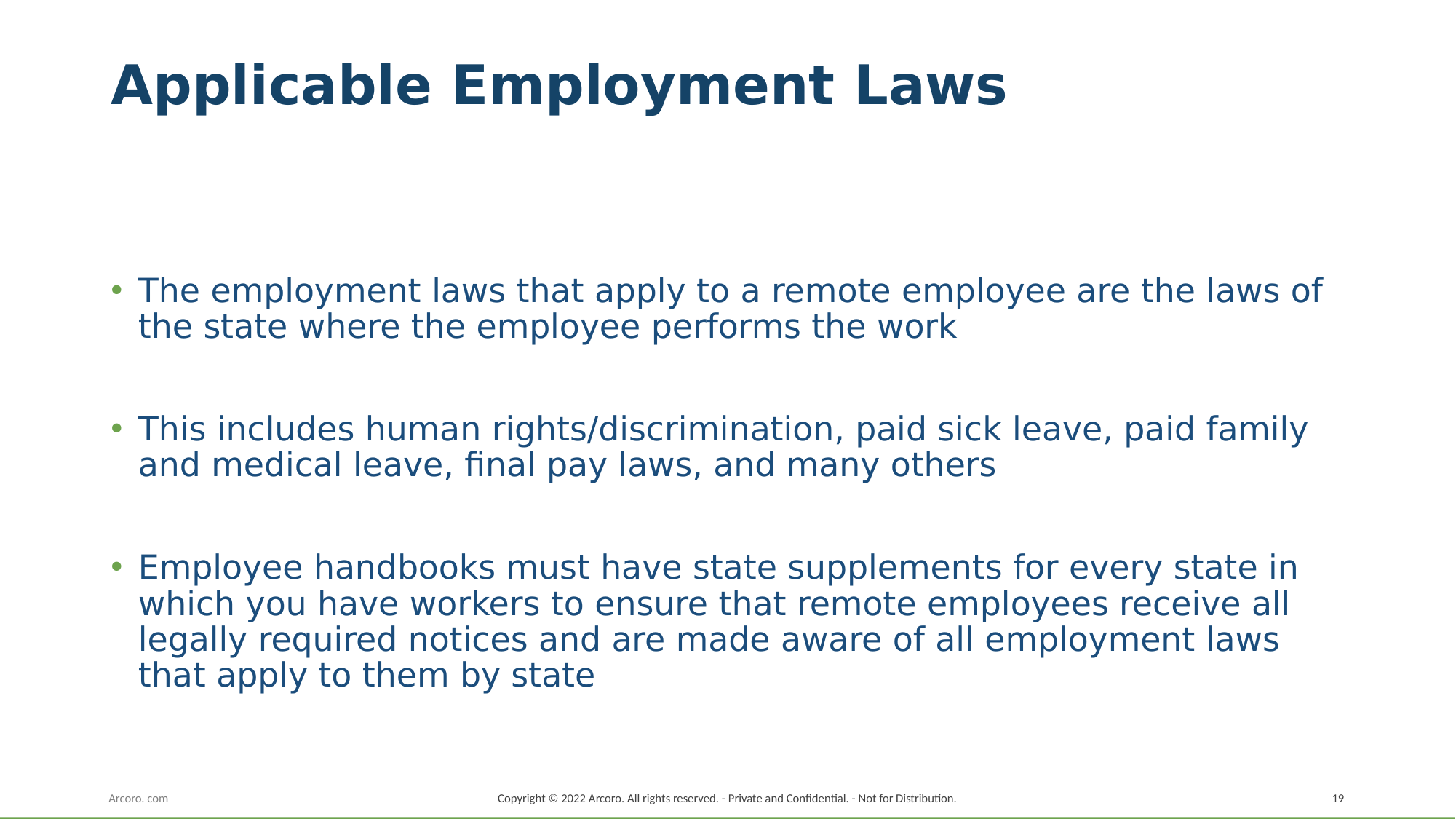

# Applicable Employment Laws
The employment laws that apply to a remote employee are the laws of the state where the employee performs the work

This includes human rights/discrimination, paid sick leave, paid family and medical leave, final pay laws, and many others

Employee handbooks must have state supplements for every state in which you have workers to ensure that remote employees receive all legally required notices and are made aware of all employment laws that apply to them by state
Copyright © 2022 Arcoro. All rights reserved. - Private and Confidential. - Not for Distribution.
19